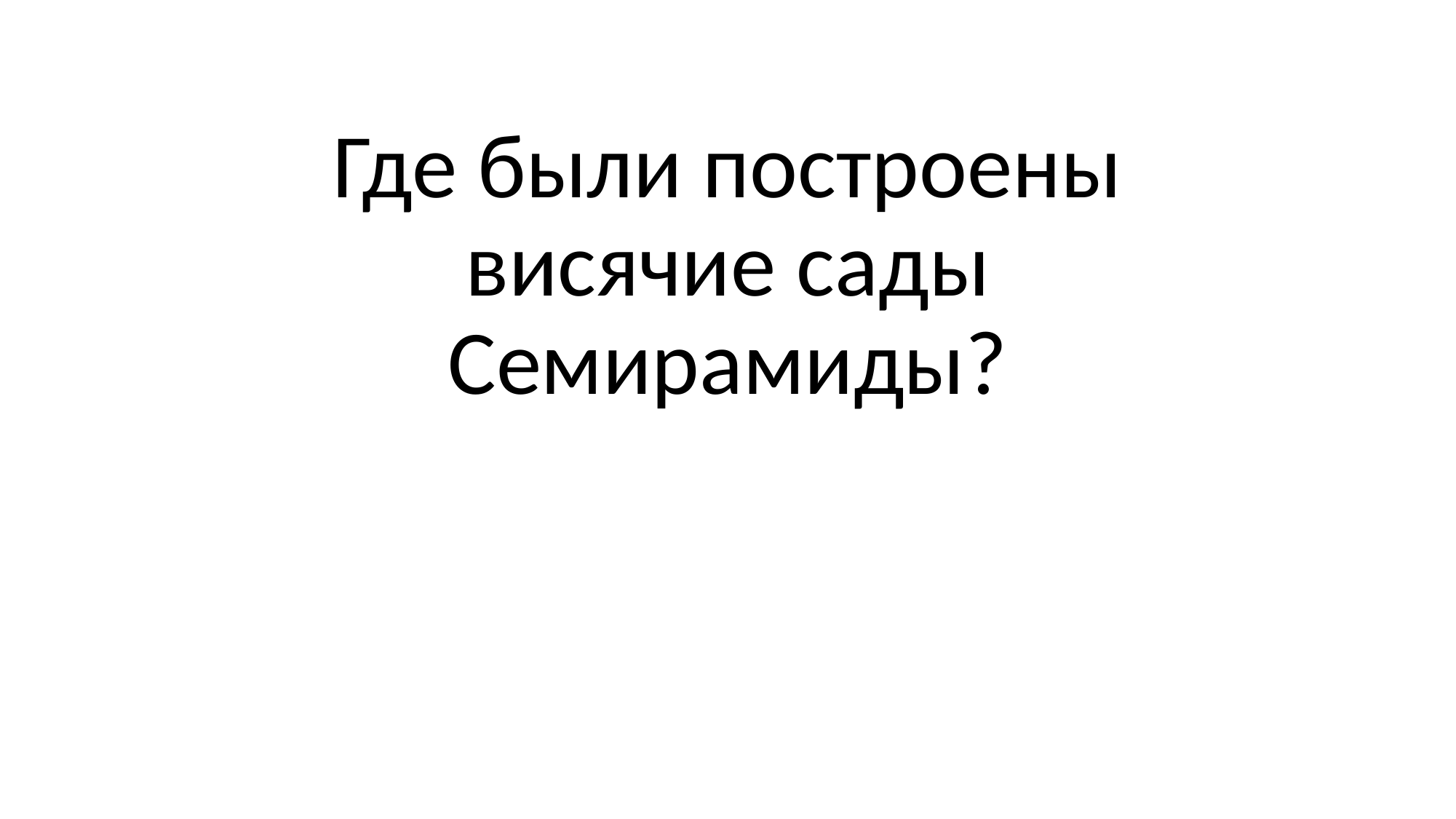

# Где были построены висячие сады Семирамиды?